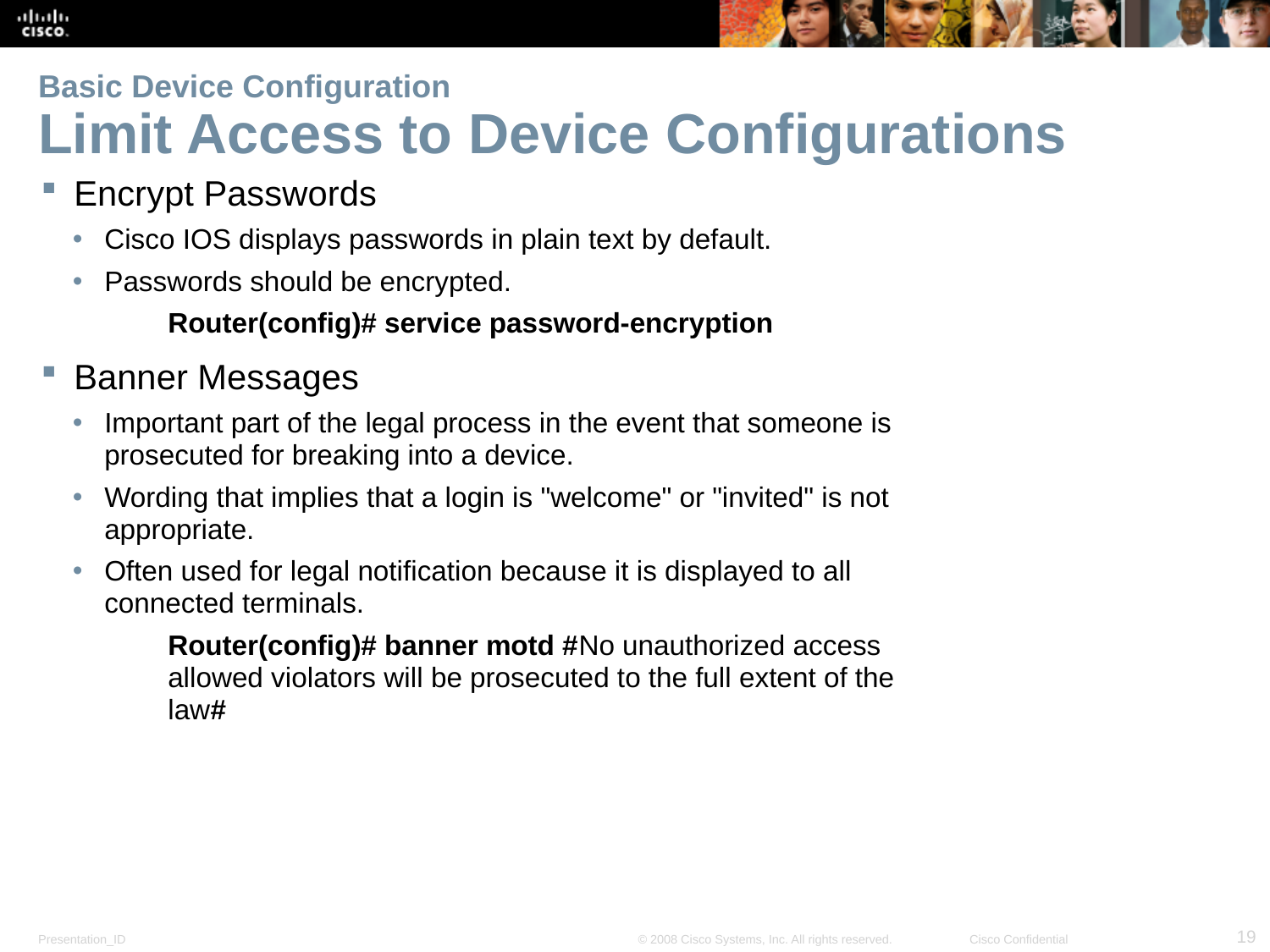

# Basic Device Configuration Limit Access to Device Configurations
Encrypt Passwords
Cisco IOS displays passwords in plain text by default.
Passwords should be encrypted.
Router(config)# service password-encryption
Banner Messages
Important part of the legal process in the event that someone is prosecuted for breaking into a device.
Wording that implies that a login is "welcome" or "invited" is not appropriate.
Often used for legal notification because it is displayed to all connected terminals.
Router(config)# banner motd #No unauthorized access allowed violators will be prosecuted to the full extent of the law#